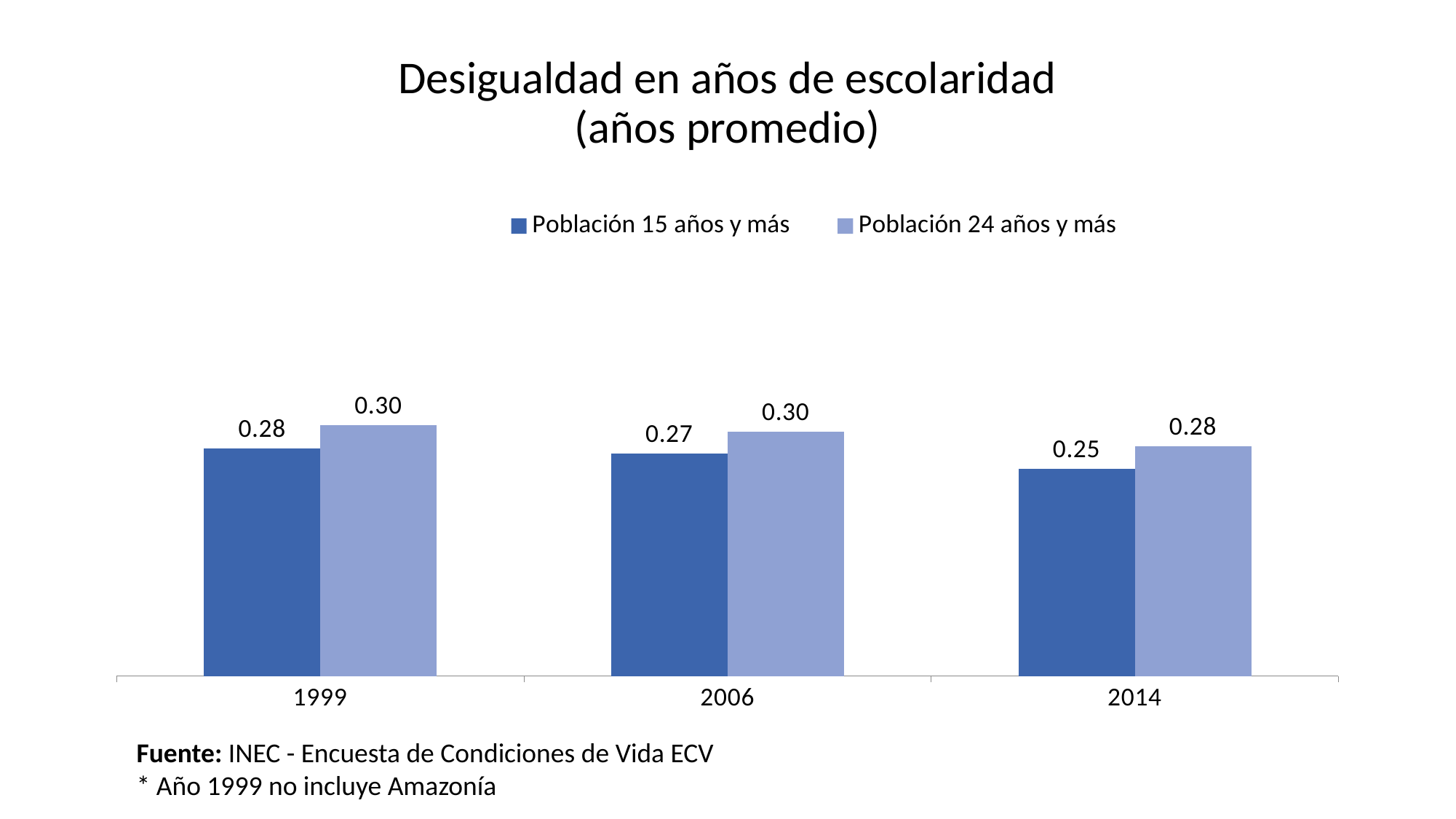

# Desigualdad en años de escolaridad (años promedio)

### Chart

| Category | Población 15 años y más | Población 24 años y más |
|---|---|---|
| 1999 | 0.2756 | 0.3038800000000001 |
| 2006 | 0.269714 | 0.296109 |
| 2014 | 0.25055160000000004 | 0.27792120000000003 |
Fuente: INEC - Encuesta de Condiciones de Vida ECV
* Año 1999 no incluye Amazonía